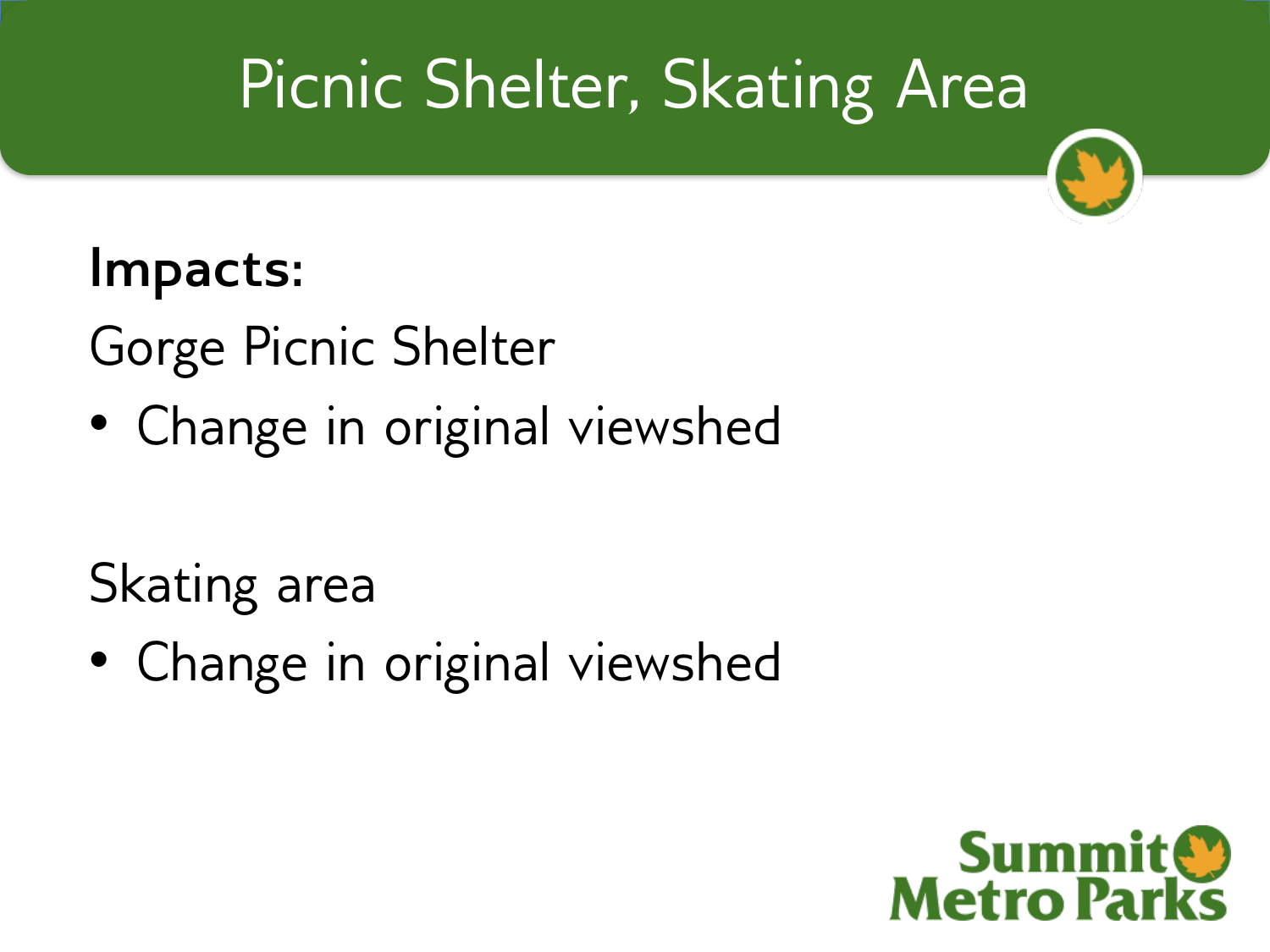

# Picnic Shelter, Skating Area
Impacts:
Gorge Picnic Shelter
Change in original viewshed

Skating area
Change in original viewshed